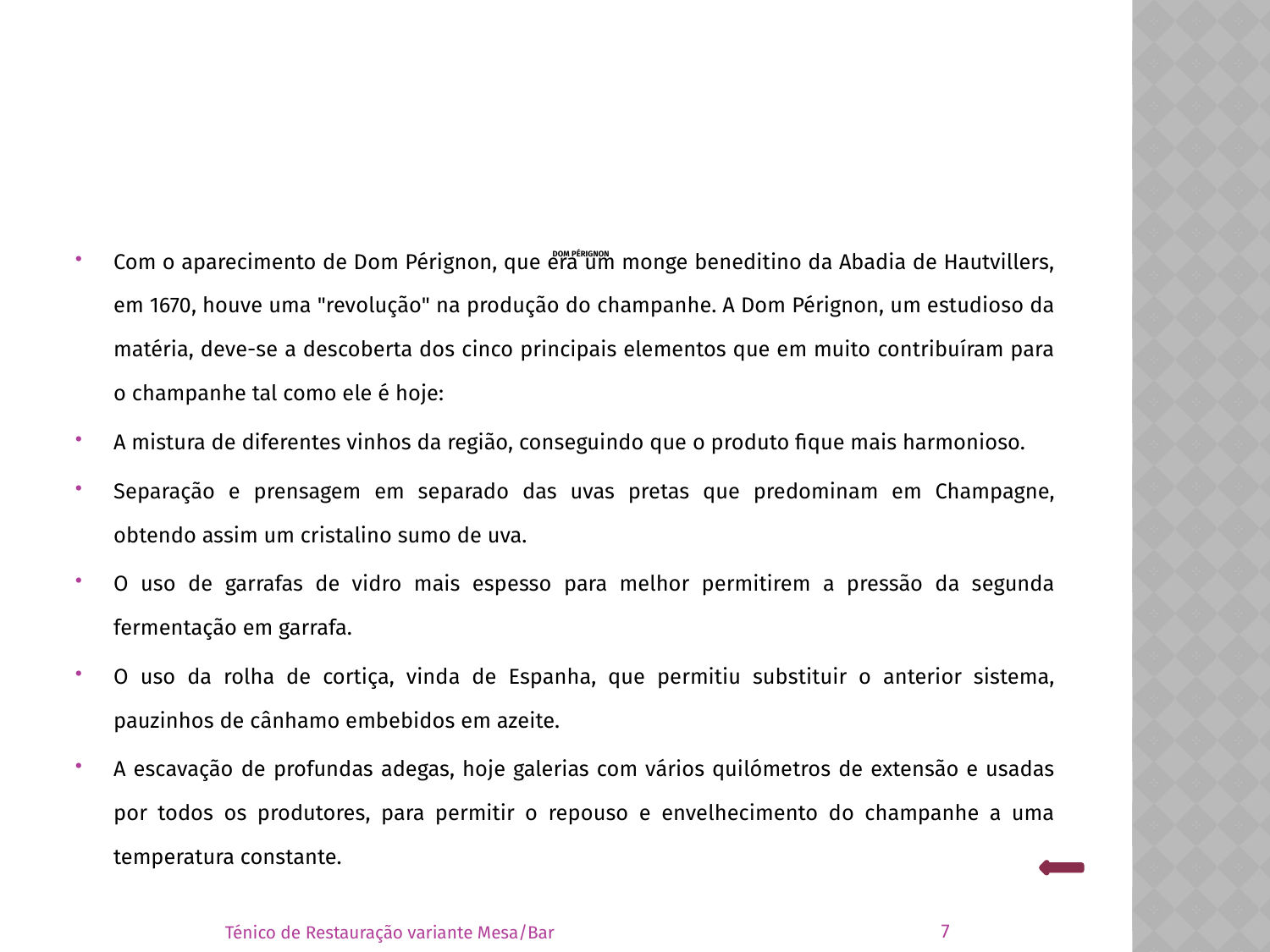

# Dom Pérignon
Com o aparecimento de Dom Pérignon, que era um monge beneditino da Abadia de Hautvillers, em 1670, houve uma "revolução" na produção do champanhe. A Dom Pérignon, um estudioso da matéria, deve-se a descoberta dos cinco principais elementos que em muito contribuíram para o champanhe tal como ele é hoje:
A mistura de diferentes vinhos da região, conseguindo que o produto fique mais harmonioso.
Separação e prensagem em separado das uvas pretas que predominam em Champagne, obtendo assim um cristalino sumo de uva.
O uso de garrafas de vidro mais espesso para melhor permitirem a pressão da segunda fermentação em garrafa.
O uso da rolha de cortiça, vinda de Espanha, que permitiu substituir o anterior sistema, pauzinhos de cânhamo embebidos em azeite.
A escavação de profundas adegas, hoje galerias com vários quilómetros de extensão e usadas por todos os produtores, para permitir o repouso e envelhecimento do champanhe a uma temperatura constante.

7
Ténico de Restauração variante Mesa/Bar